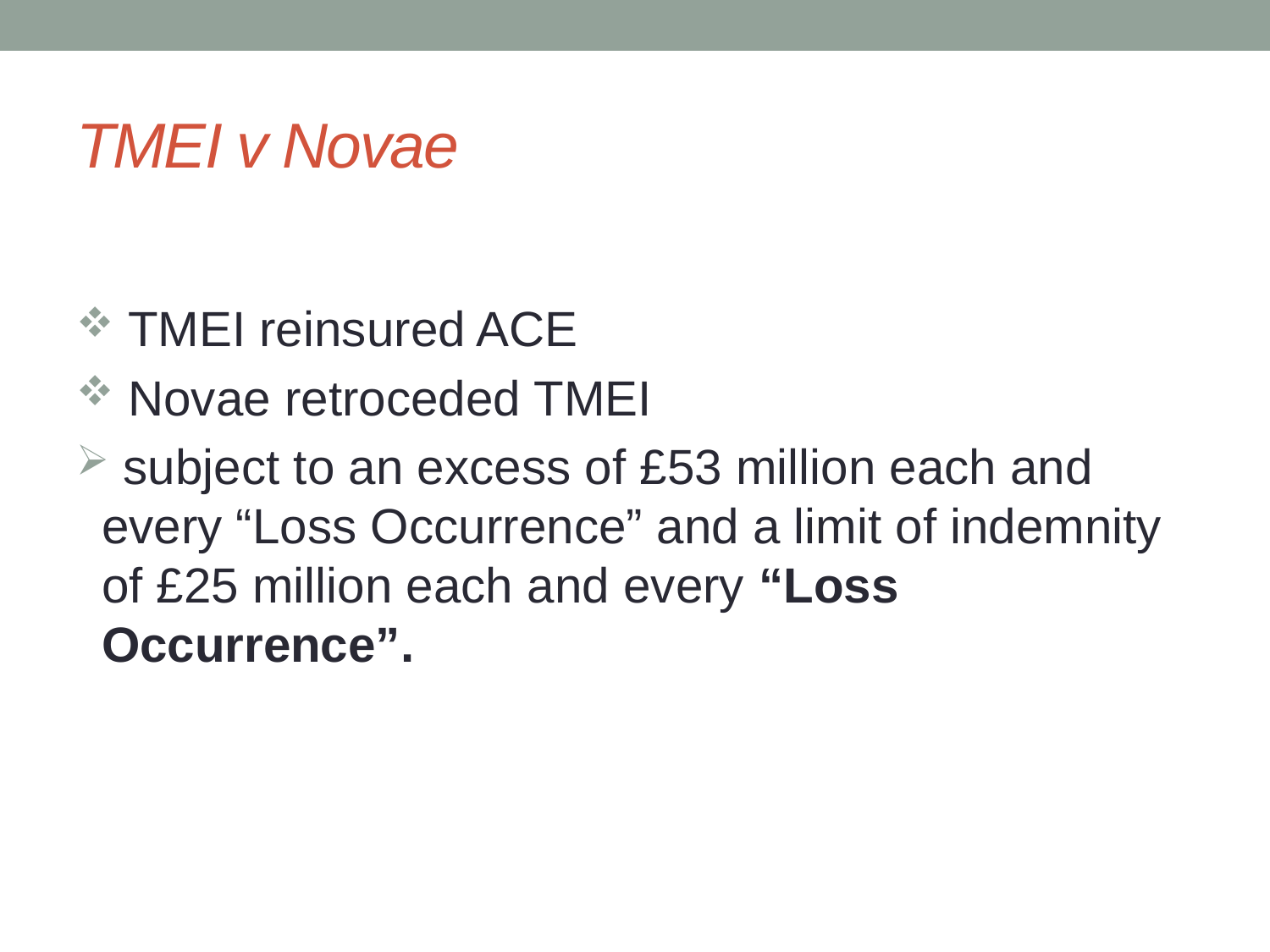

# TMEI v Novae

 TMEI reinsured ACE
 Novae retroceded TMEI
 subject to an excess of £53 million each and every “Loss Occurrence” and a limit of indemnity of £25 million each and every “Loss Occurrence”.